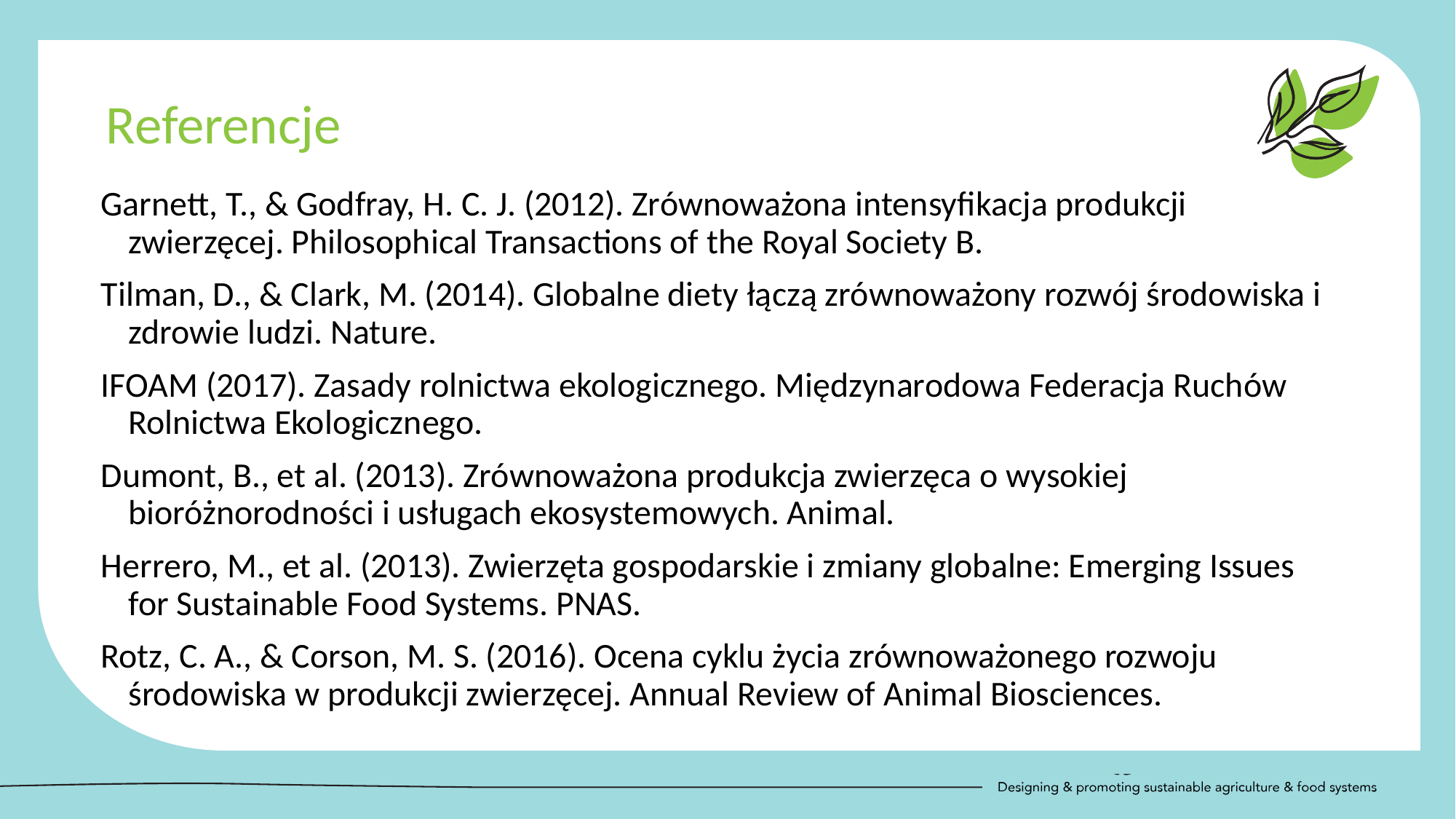

Referencje

Garnett, T., & Godfray, H. C. J. (2012). Zrównoważona intensyfikacja produkcji zwierzęcej. Philosophical Transactions of the Royal Society B.
Tilman, D., & Clark, M. (2014). Globalne diety łączą zrównoważony rozwój środowiska i zdrowie ludzi. Nature.
IFOAM (2017). Zasady rolnictwa ekologicznego. Międzynarodowa Federacja Ruchów Rolnictwa Ekologicznego.
Dumont, B., et al. (2013). Zrównoważona produkcja zwierzęca o wysokiej bioróżnorodności i usługach ekosystemowych. Animal.
Herrero, M., et al. (2013). Zwierzęta gospodarskie i zmiany globalne: Emerging Issues for Sustainable Food Systems. PNAS.
Rotz, C. A., & Corson, M. S. (2016). Ocena cyklu życia zrównoważonego rozwoju środowiska w produkcji zwierzęcej. Annual Review of Animal Biosciences.